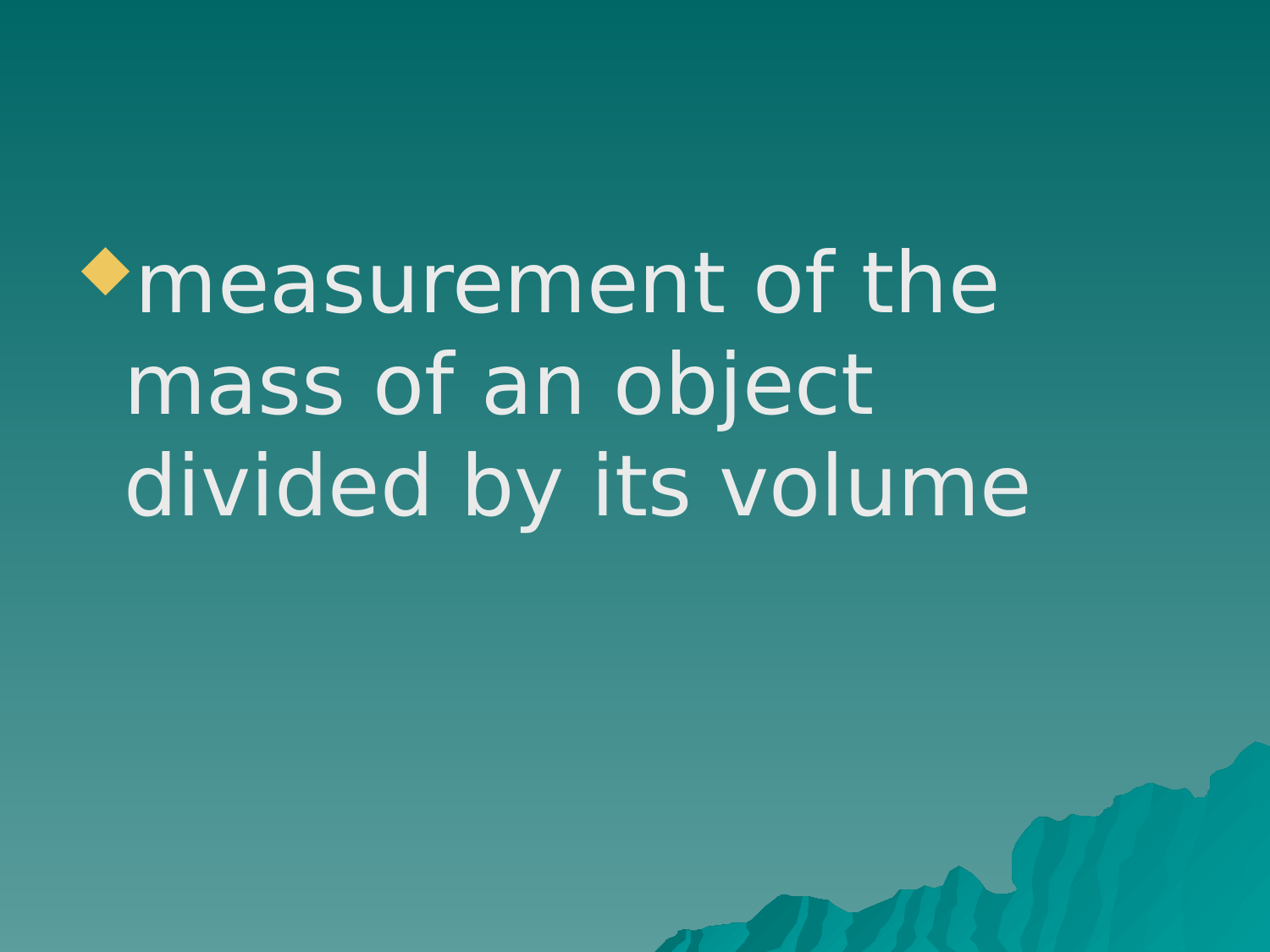

#
measurement of the mass of an object divided by its volume